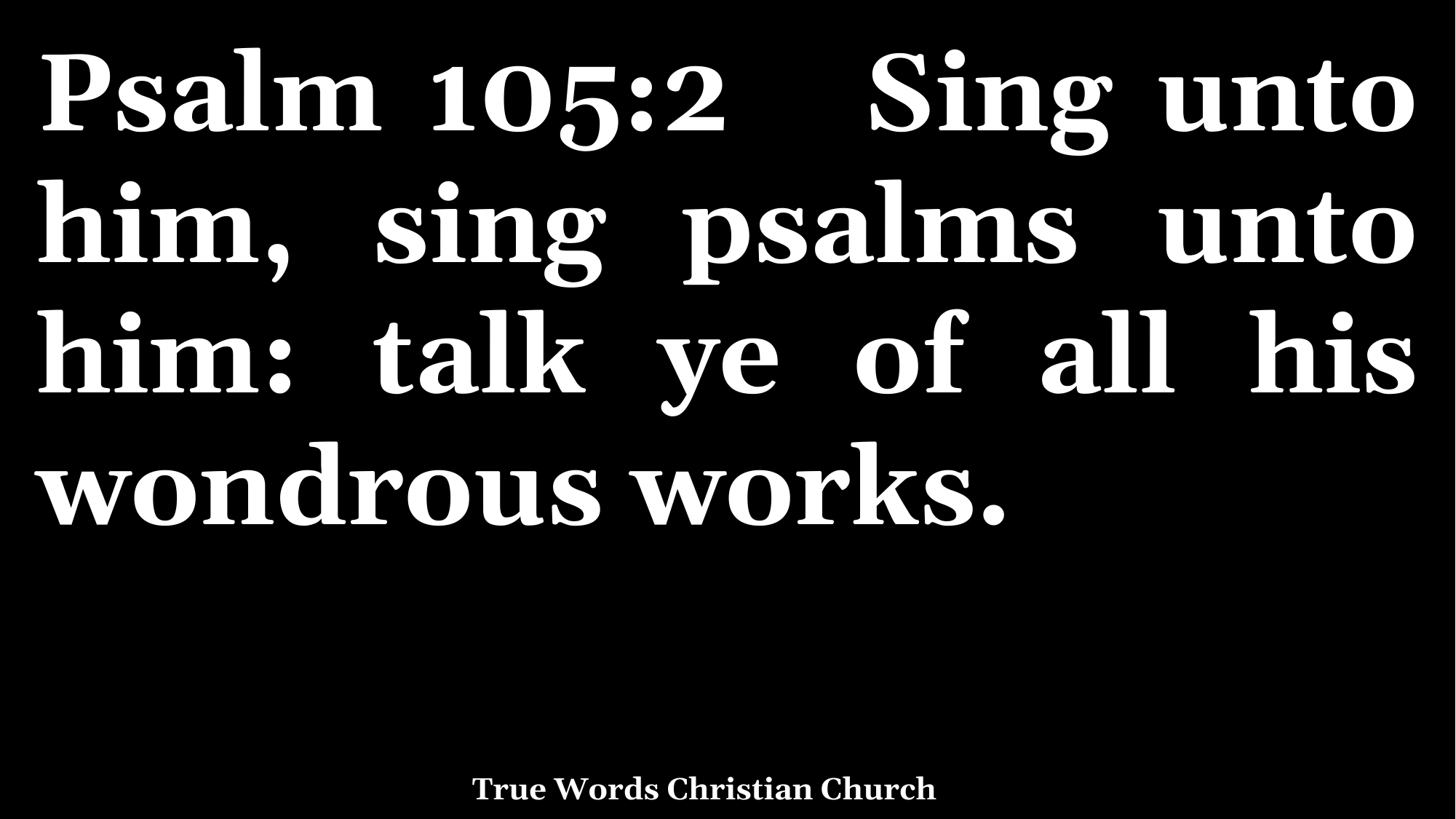

Psalm 105:2   Sing unto him, sing psalms unto him: talk ye of all his wondrous works.
True Words Christian Church